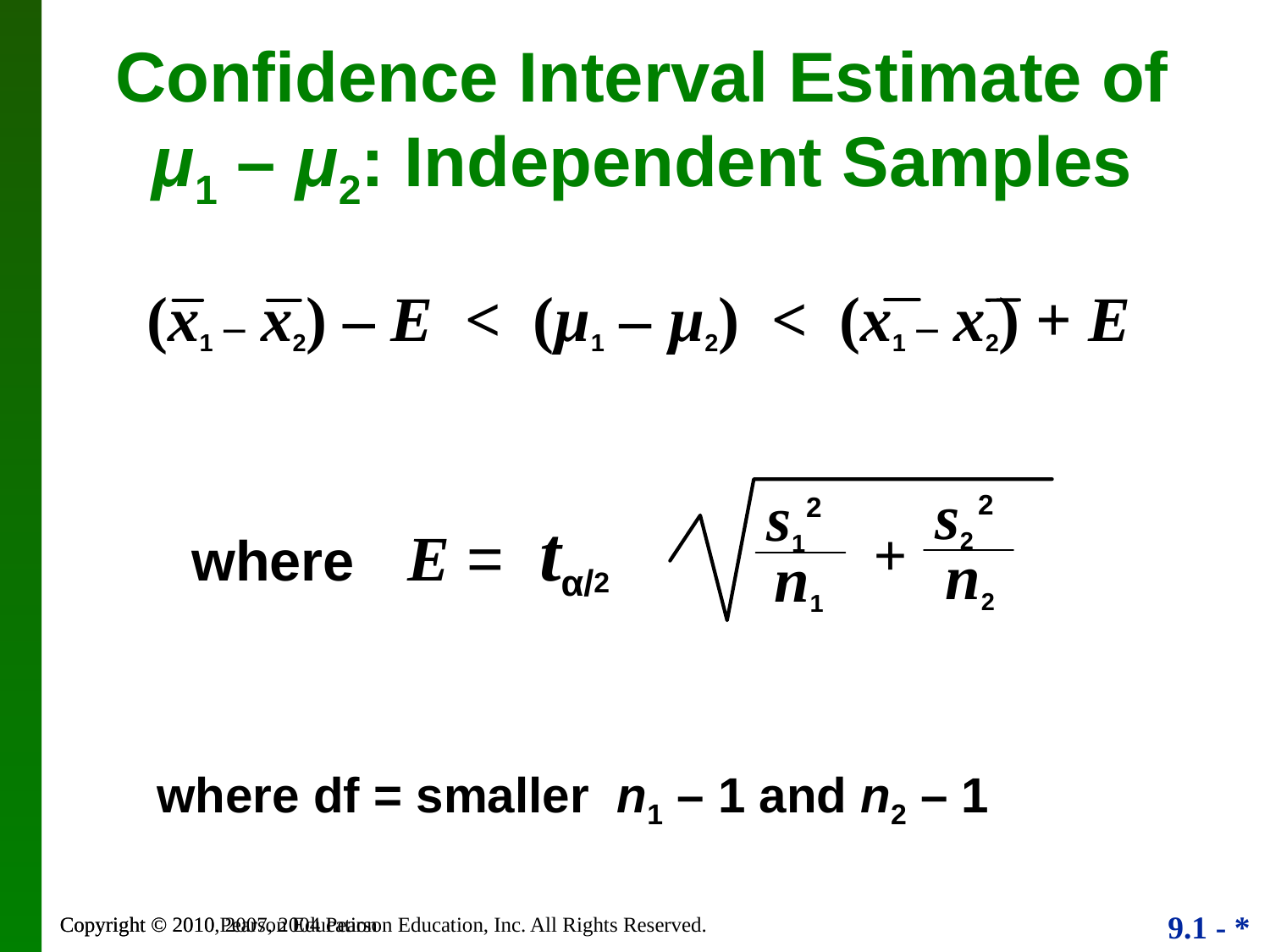

# Confidence Interval Estimate of μ1 – μ2: Independent Samples
(x1 – x2) – E  <  (µ1 – µ2)  <  (x1 – x2) + E
s2
s1

n2
n1
+
where   E =  tα/2
2
2
where df = smaller  n1 – 1 and n2 – 1

Copyright © 2010, 2007, 2004 Pearson Education, Inc. All Rights Reserved.
Copyright © 2010 Pearson Education